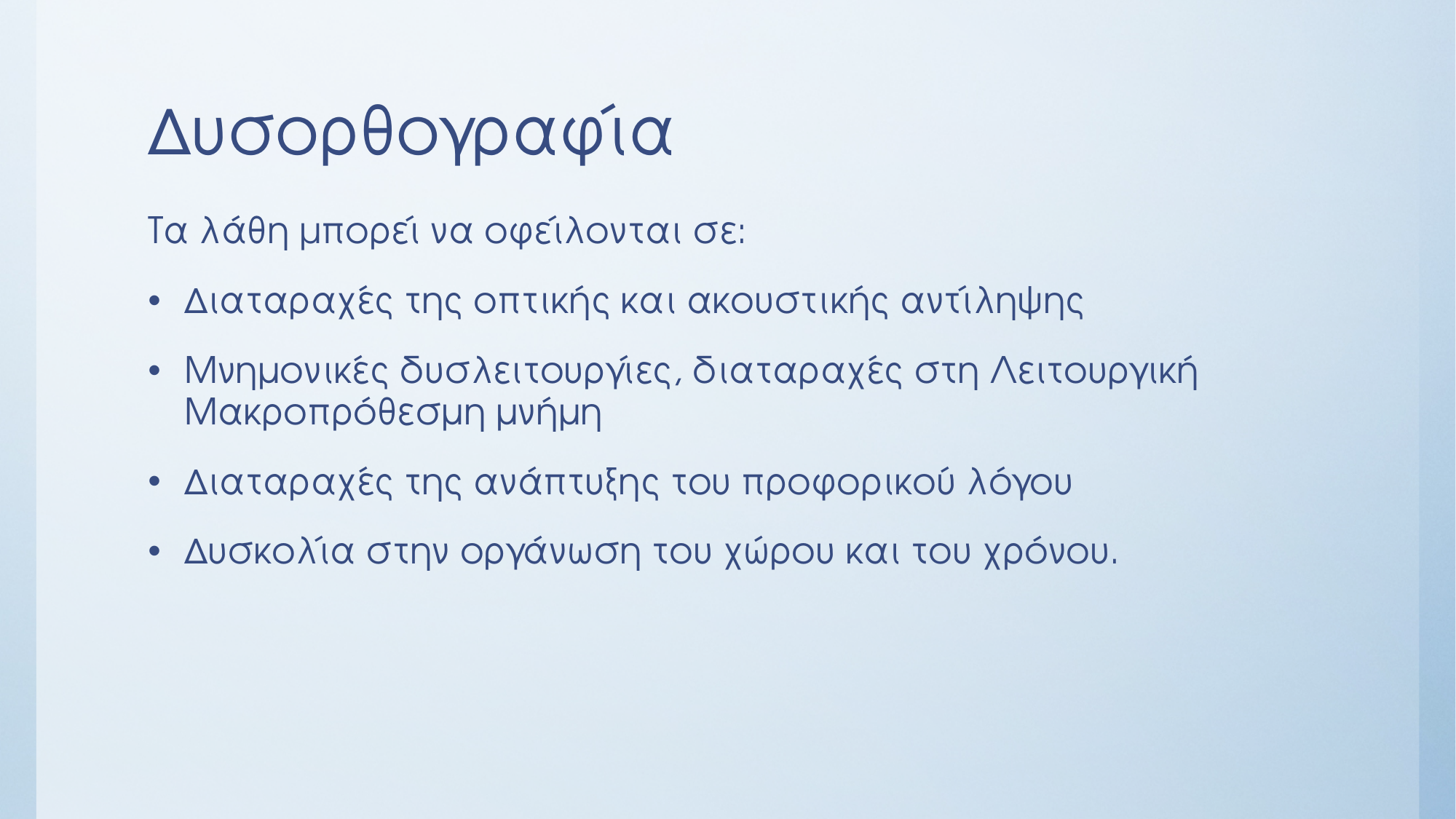

# Δυσορθογραφία
Τα λάθη μπορεί να οφείλονται σε:
Διαταραχές της οπτικής και ακουστικής αντίληψης
Μνηµονικές δυσλειτουργίες, διαταραχές στη Λειτουργική Μακροπρόθεσµη µνήµη
Διαταραχές της ανάπτυξης του προφορικού λόγου
Δυσκολία στην οργάνωση του χώρου και του χρόνου.